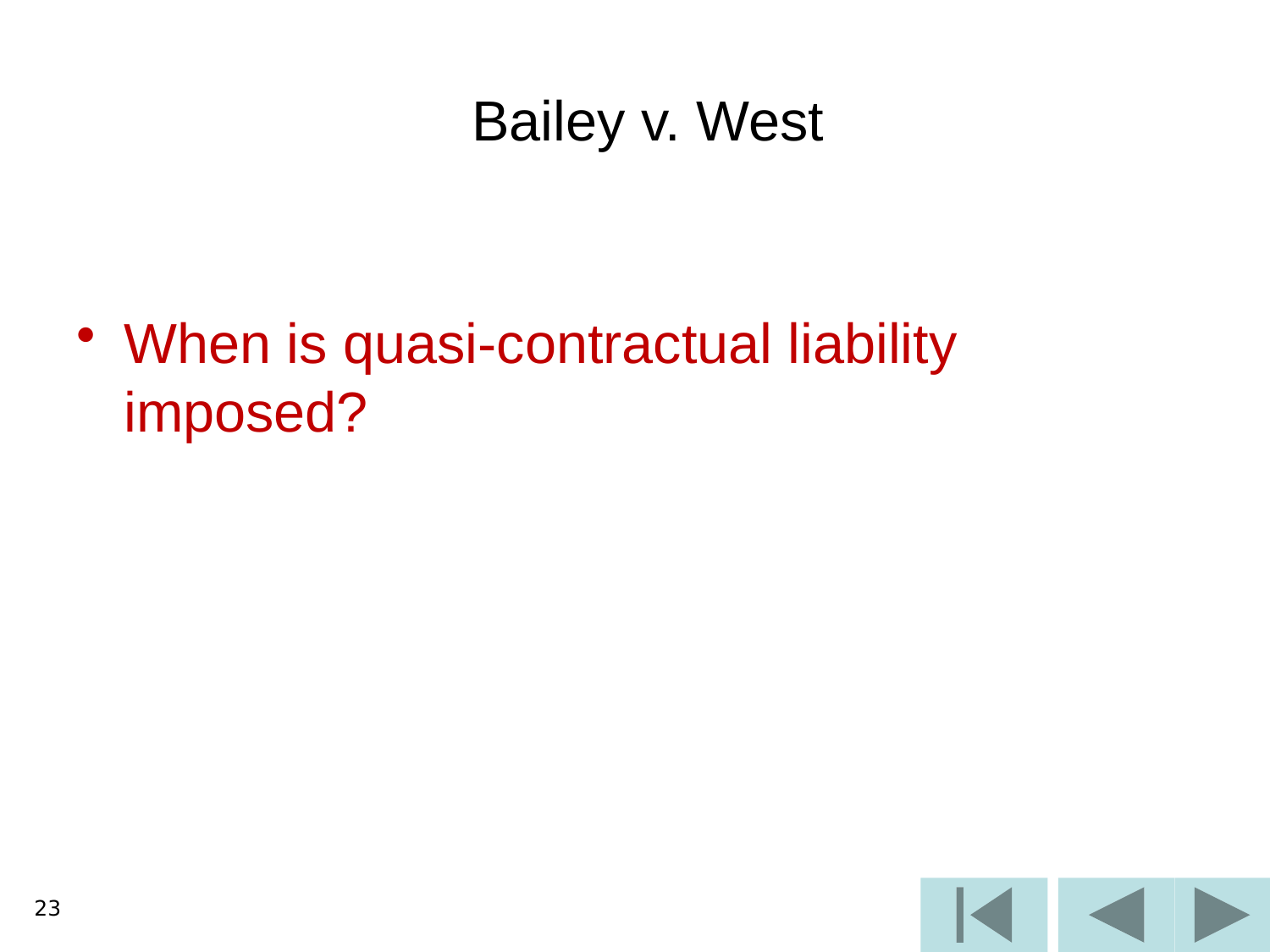

# Bailey v. West

When is quasi-contractual liability imposed?
23